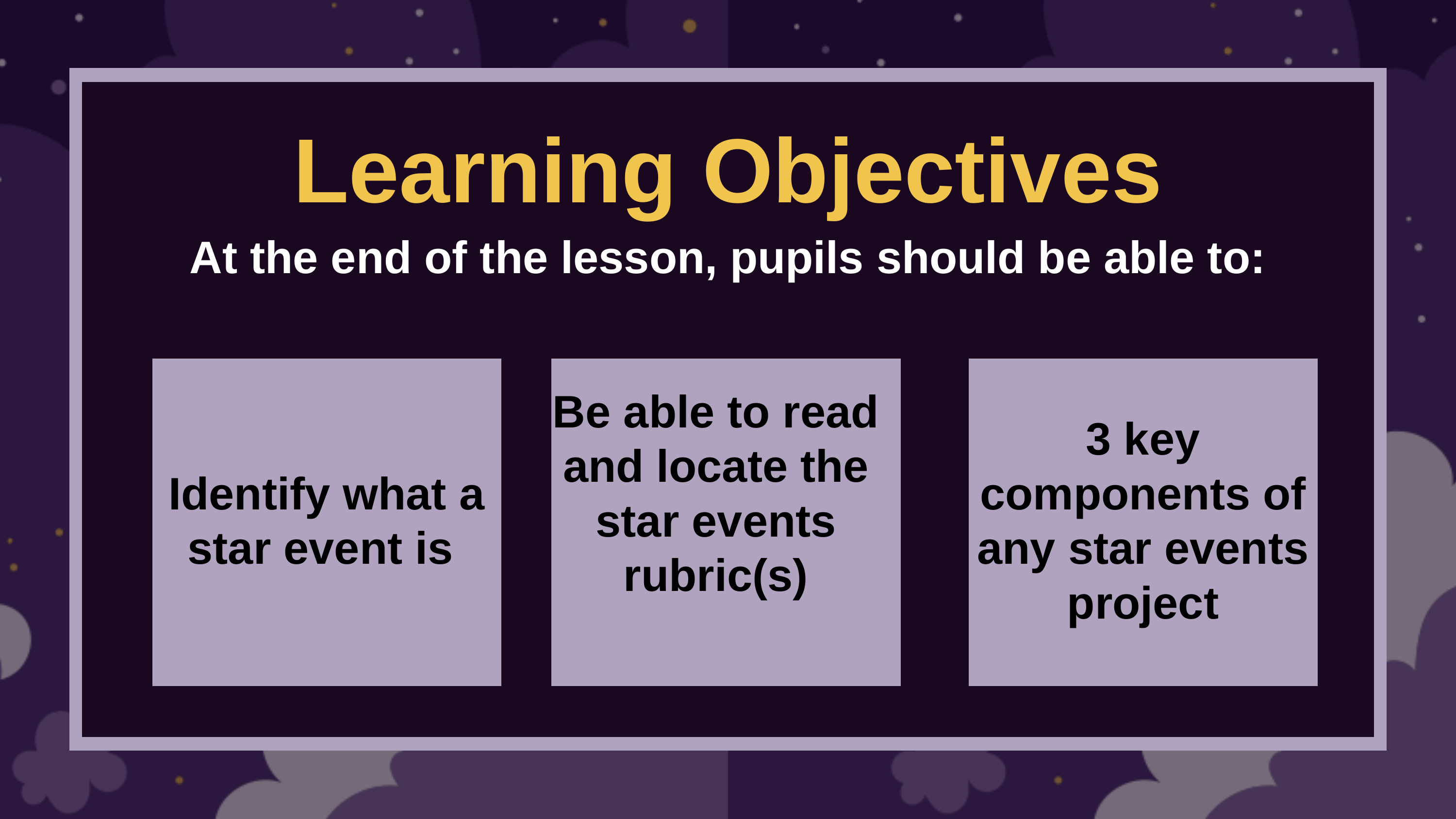

Learning Objectives
At the end of the lesson, pupils should be able to:

Be able to read and locate the star events rubric(s)
3 key components of any star events project
Identify what a star event is